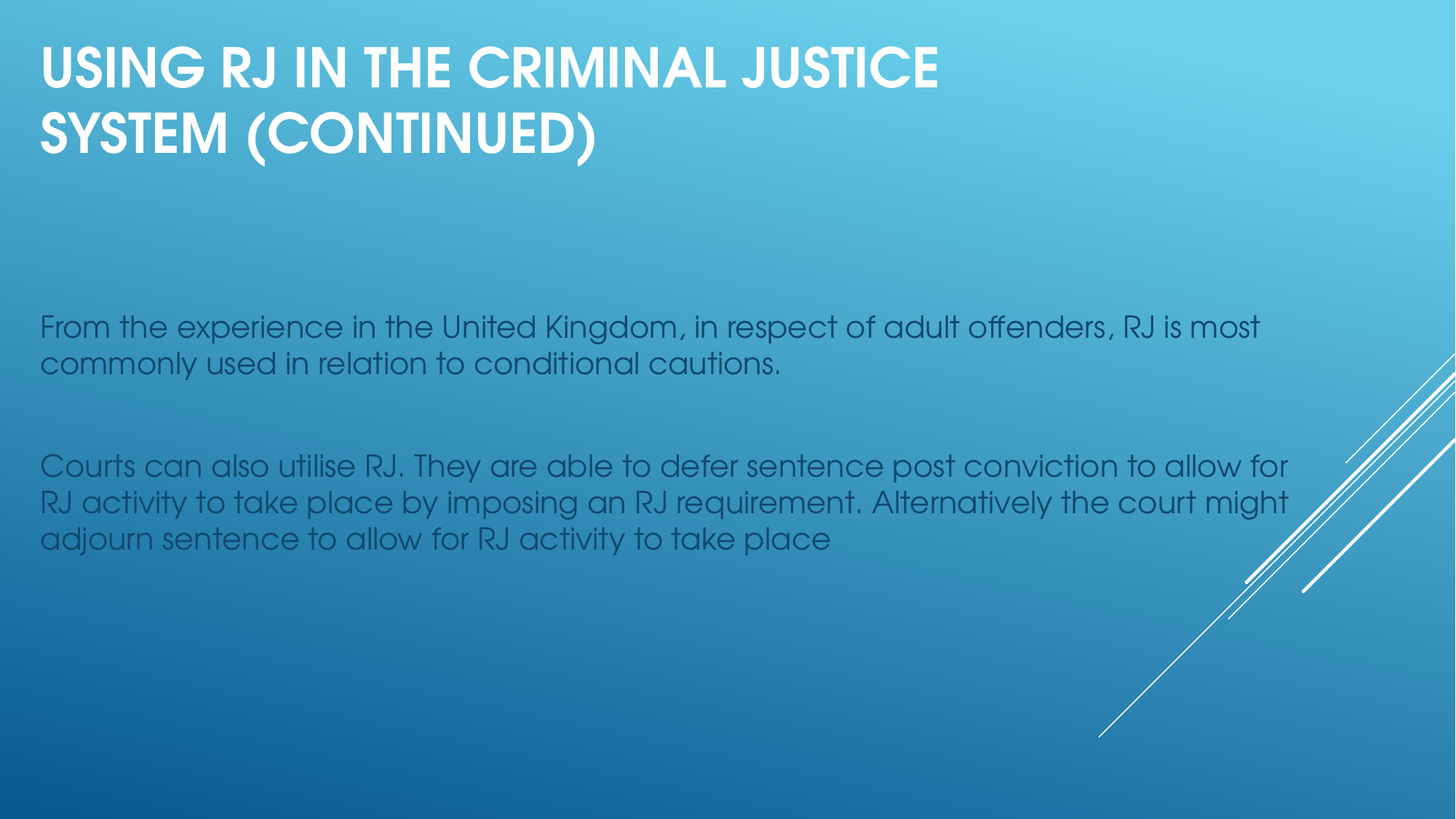

# Using RJ in the Criminal Justice System (continued)
From the experience in the United Kingdom, in respect of adult offenders, RJ is most commonly used in relation to conditional cautions.

Courts can also utilise RJ. They are able to defer sentence post conviction to allow for RJ activity to take place by imposing an RJ requirement. Alternatively the court might adjourn sentence to allow for RJ activity to take place